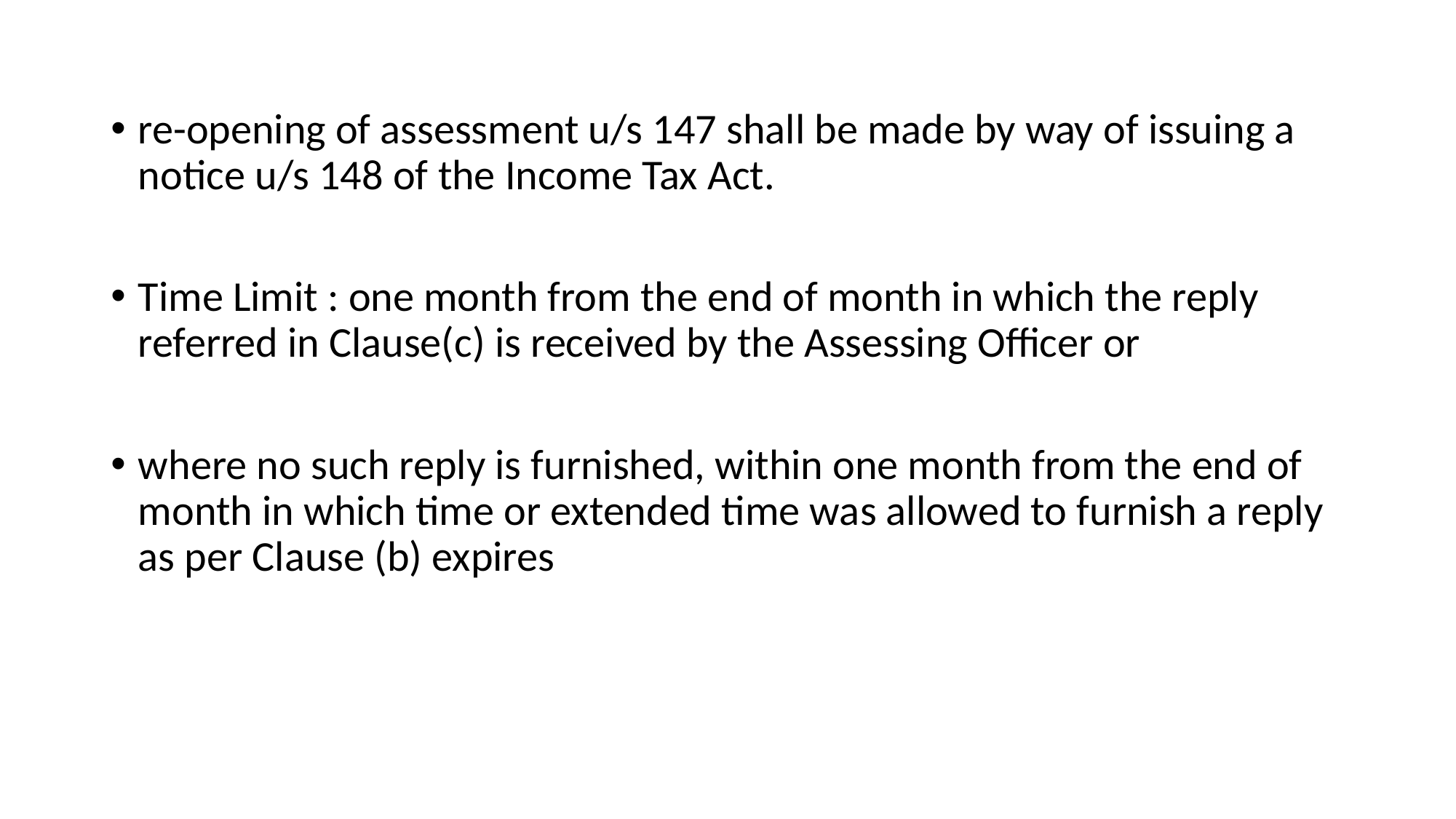

re-opening of assessment u/s 147 shall be made by way of issuing a notice u/s 148 of the Income Tax Act.

Time Limit : one month from the end of month in which the reply referred in Clause(c) is received by the Assessing Officer or

where no such reply is furnished, within one month from the end of month in which time or extended time was allowed to furnish a reply as per Clause (b) expires